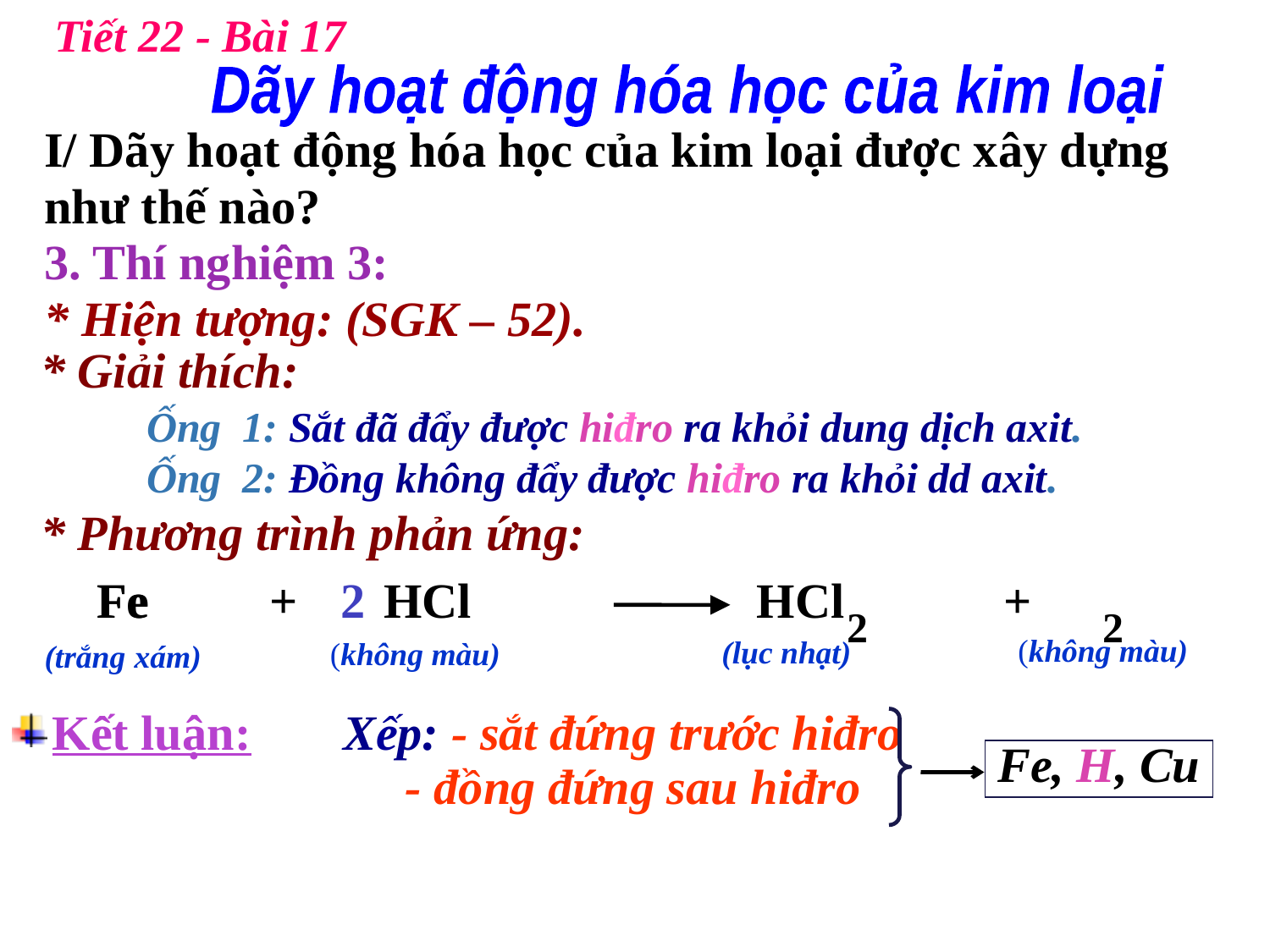

Tiết 22 - Bài 17
Dãy hoạt động hóa học của kim loại
I/ Dãy hoạt động hóa học của kim loại được xây dựng
như thế nào?
3. Thí nghiệm 3:
* Hiện tượng: (SGK – 52).
* Giải thích:
          Ống  1: Sắt đã đẩy được hiđro ra khỏi dung dịch axit.
          Ống  2: Đồng không đẩy được hiđro ra khỏi dd axit.
* Phương trình phản ứng:
Fe              +       HCl
Fe
2
H
Cl
+
2
2

(không màu)
(lục nhạt)
(không màu)
(trắng xám)
Kết luận:	   Xếp: - sắt đứng trước hiđro
                                - đồng đứng sau hiđro

Fe, H, Cu